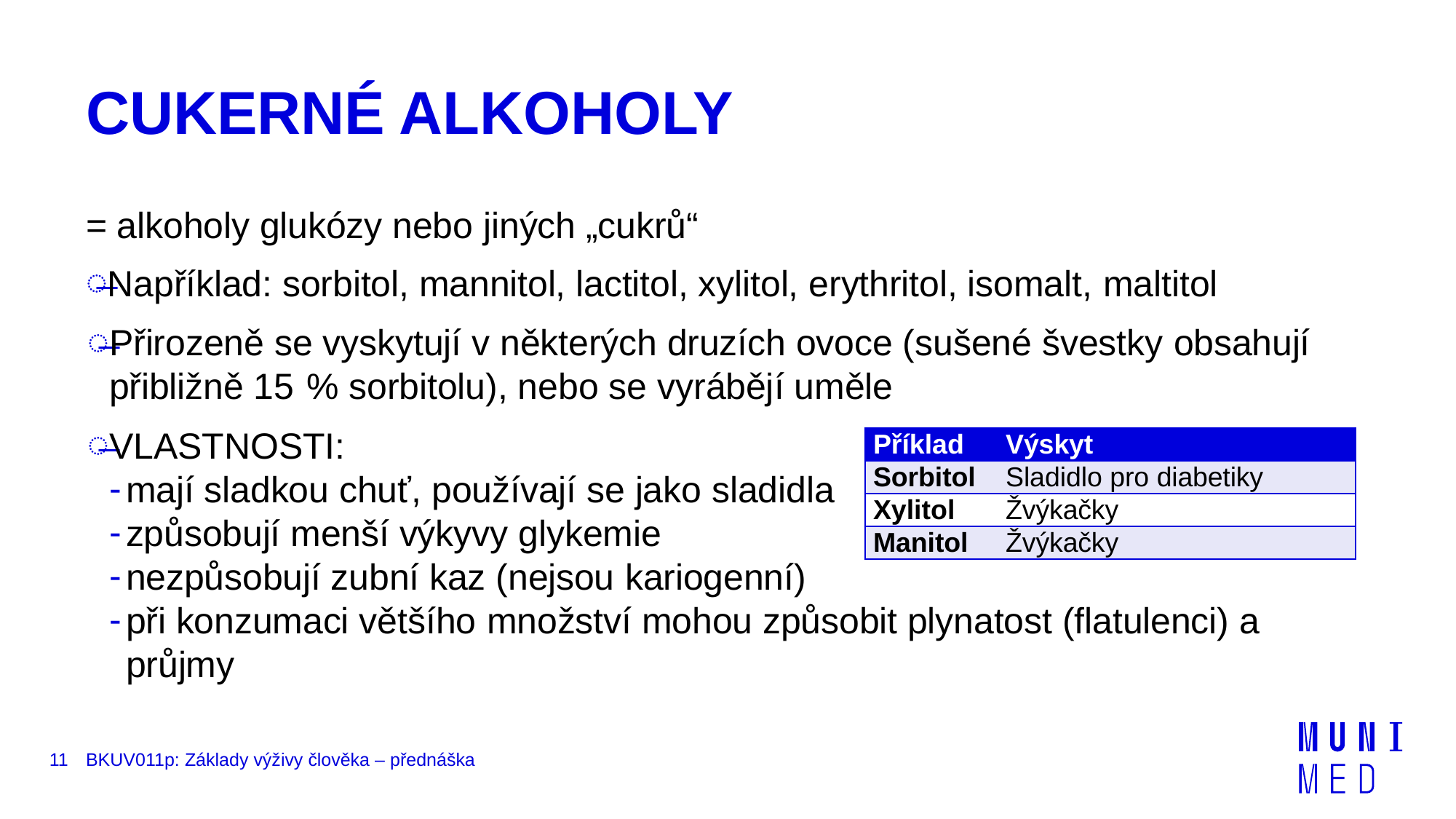

# CUKERNÉ ALKOHOLY
= alkoholy glukózy nebo jiných „cukrů“
Například: sorbitol, mannitol, lactitol, xylitol, erythritol, isomalt, maltitol
Přirozeně se vyskytují v některých druzích ovoce (sušené švestky obsahují přibližně 15 % sorbitolu), nebo se vyrábějí uměle
VLASTNOSTI:
mají sladkou chuť, používají se jako sladidla
způsobují menší výkyvy glykemie
nezpůsobují zubní kaz (nejsou kariogenní)
při konzumaci většího množství mohou způsobit plynatost (flatulenci) a průjmy

| Příklad | Výskyt |
| --- | --- |
| Sorbitol | Sladidlo pro diabetiky |
| Xylitol | Žvýkačky |
| Manitol | Žvýkačky |
11
BKUV011p: Základy výživy člověka – přednáška